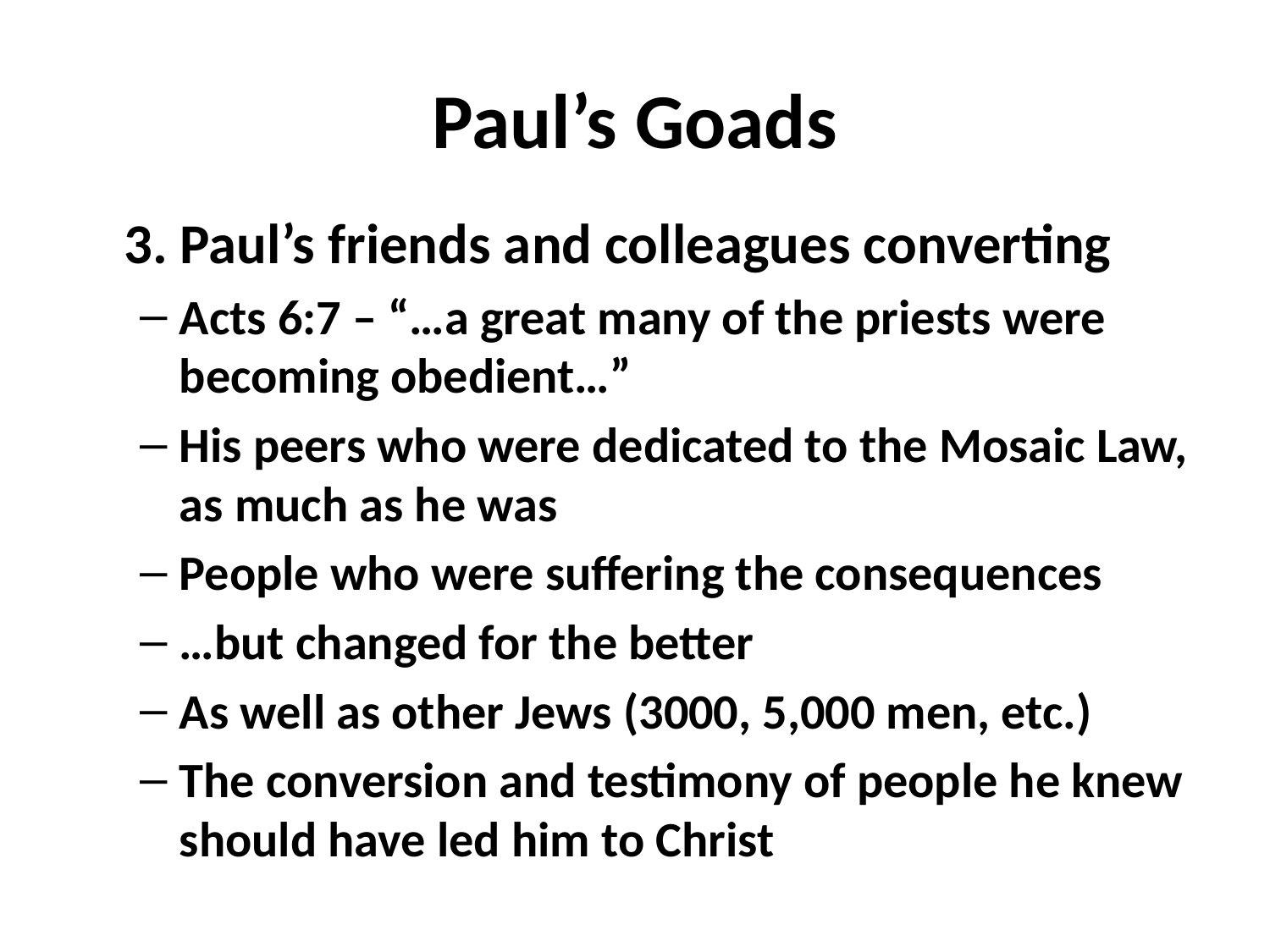

# Paul’s Goads
	3. Paul’s friends and colleagues converting
Acts 6:7 – “…a great many of the priests were becoming obedient…”
His peers who were dedicated to the Mosaic Law, as much as he was
People who were suffering the consequences
…but changed for the better
As well as other Jews (3000, 5,000 men, etc.)
The conversion and testimony of people he knew should have led him to Christ